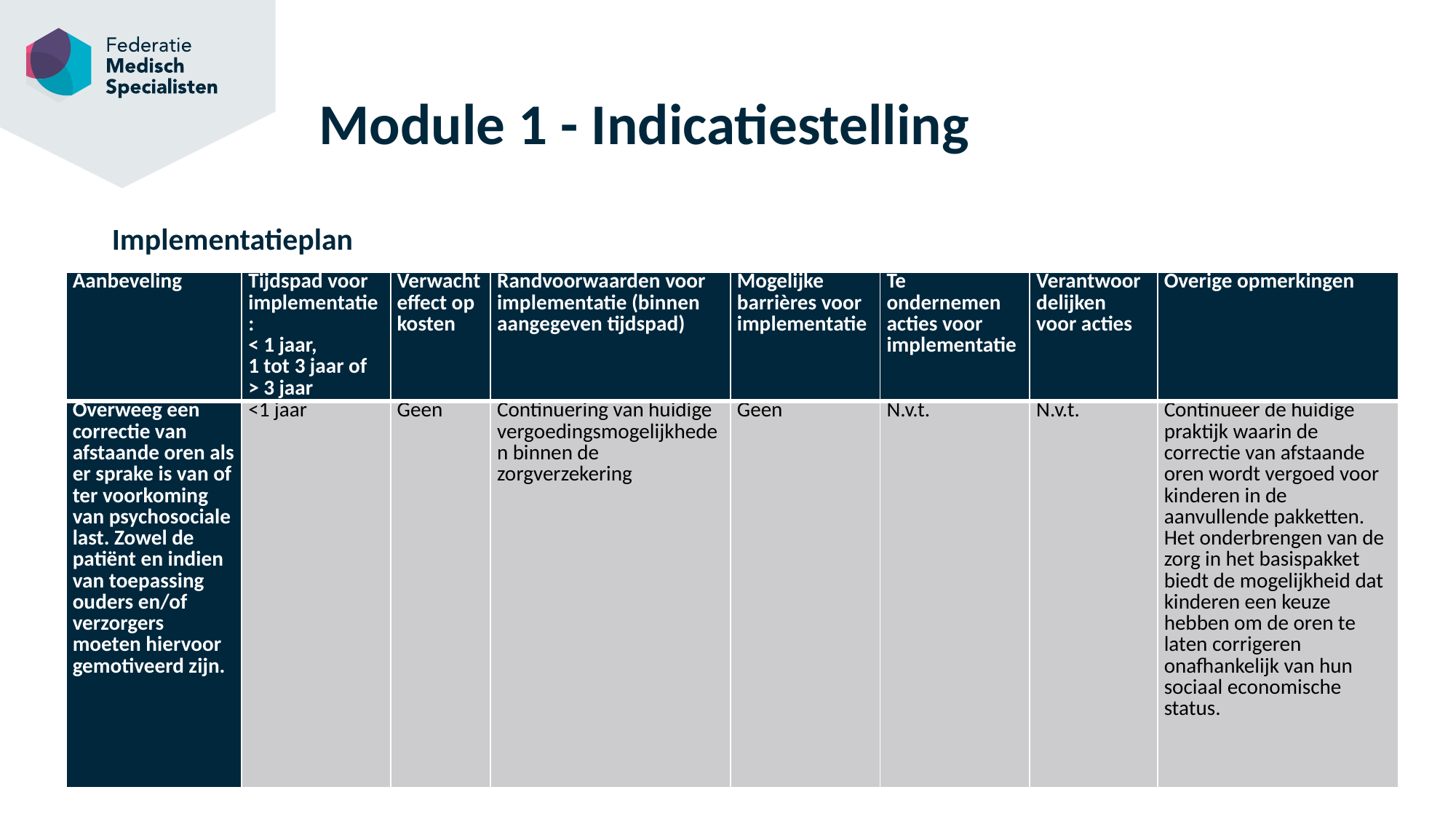

# Module 1 - Indicatiestelling
Implementatieplan

| Aanbeveling | Tijdspad voor implementatie: < 1 jaar, 1 tot 3 jaar of > 3 jaar | Verwacht effect op kosten | Randvoorwaarden voor implementatie (binnen aangegeven tijdspad) | Mogelijke barrières voor implementatie | Te ondernemen acties voor implementatie | Verantwoordelijken voor acties | Overige opmerkingen |
| --- | --- | --- | --- | --- | --- | --- | --- |
| Overweeg een correctie van afstaande oren als er sprake is van of ter voorkoming van psychosociale last. Zowel de patiënt en indien van toepassing ouders en/of verzorgers moeten hiervoor gemotiveerd zijn. | <1 jaar | Geen | Continuering van huidige vergoedingsmogelijkheden binnen de zorgverzekering | Geen | N.v.t. | N.v.t. | Continueer de huidige praktijk waarin de correctie van afstaande oren wordt vergoed voor kinderen in de aanvullende pakketten. Het onderbrengen van de zorg in het basispakket biedt de mogelijkheid dat kinderen een keuze hebben om de oren te laten corrigeren onafhankelijk van hun sociaal economische status. |